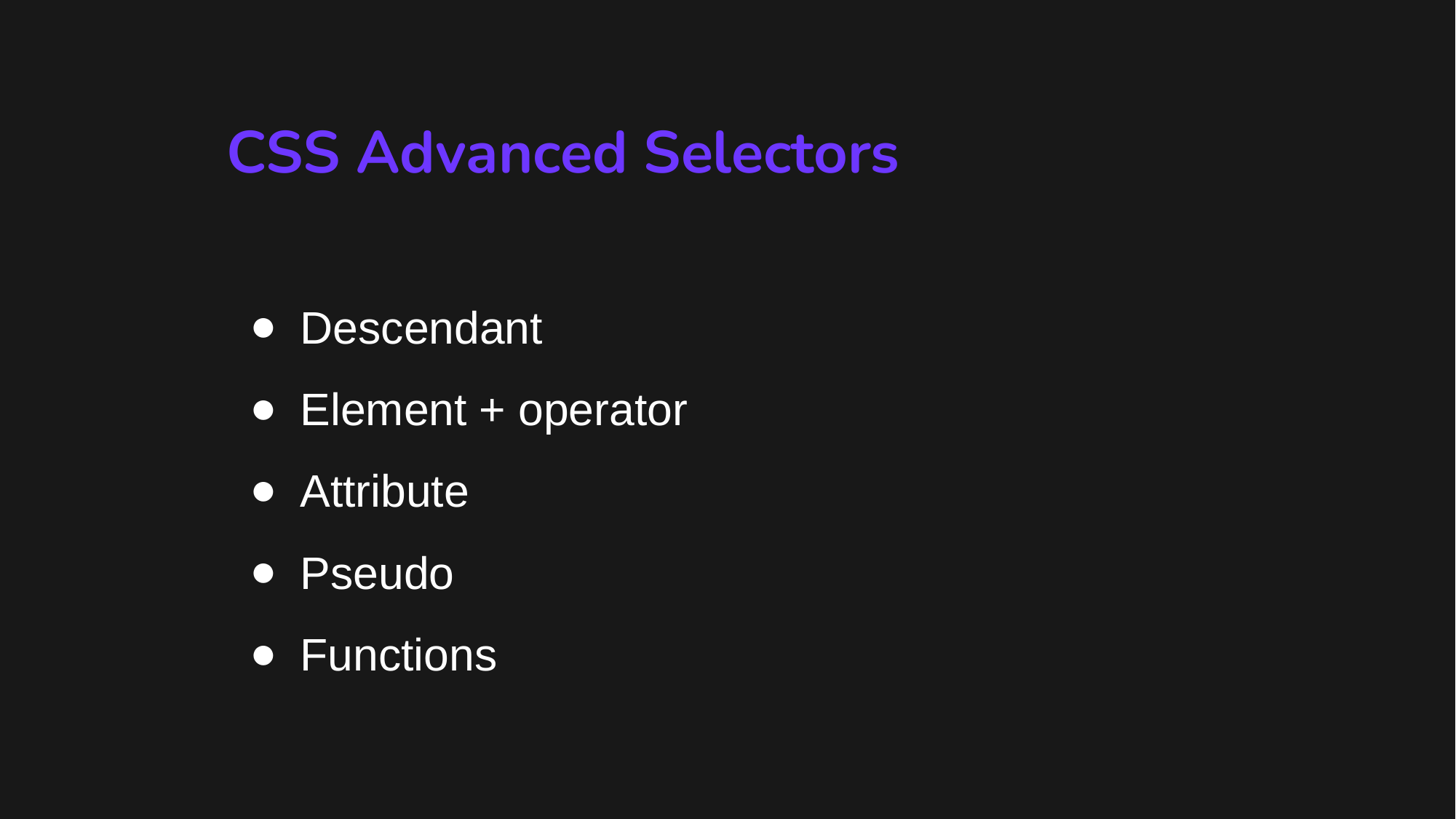

CSS Advanced Selectors
Descendant
Element + operator
Attribute
Pseudo
Functions